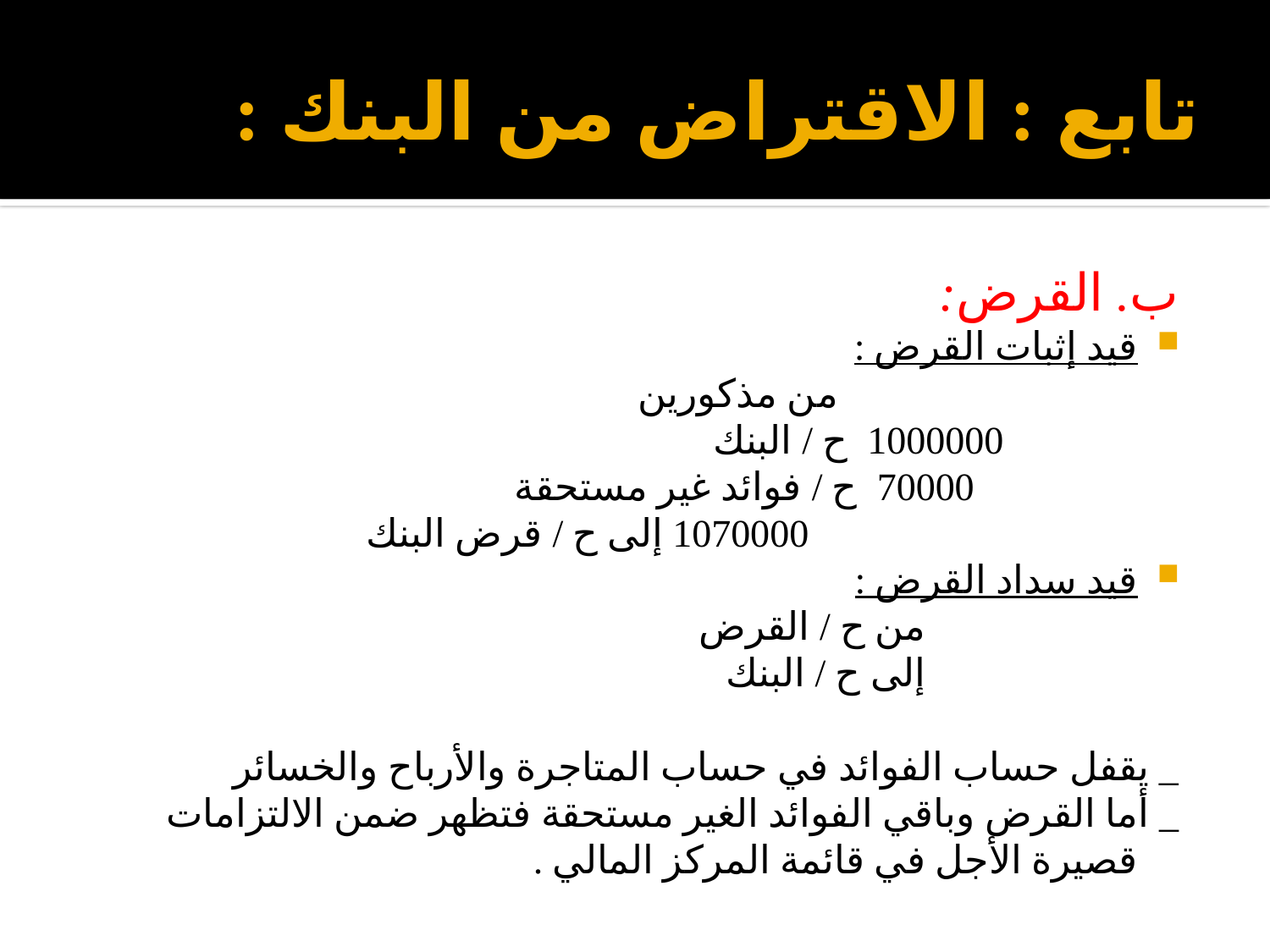

# تابع : الاقتراض من البنك :
ب. القرض:
قيد إثبات القرض :
                                   من مذكورين
                  1000000  ح / البنك
                     70000  ح / فوائد غير مستحقة
                                      1070000 إلى ح / قرض البنك
قيد سداد القرض :
                          من ح / القرض
                          إلى ح / البنك

_ يقفل حساب الفوائد في حساب المتاجرة والأرباح والخسائر
_ أما القرض وباقي الفوائد الغير مستحقة فتظهر ضمن الالتزامات قصيرة الأجل في قائمة المركز المالي .